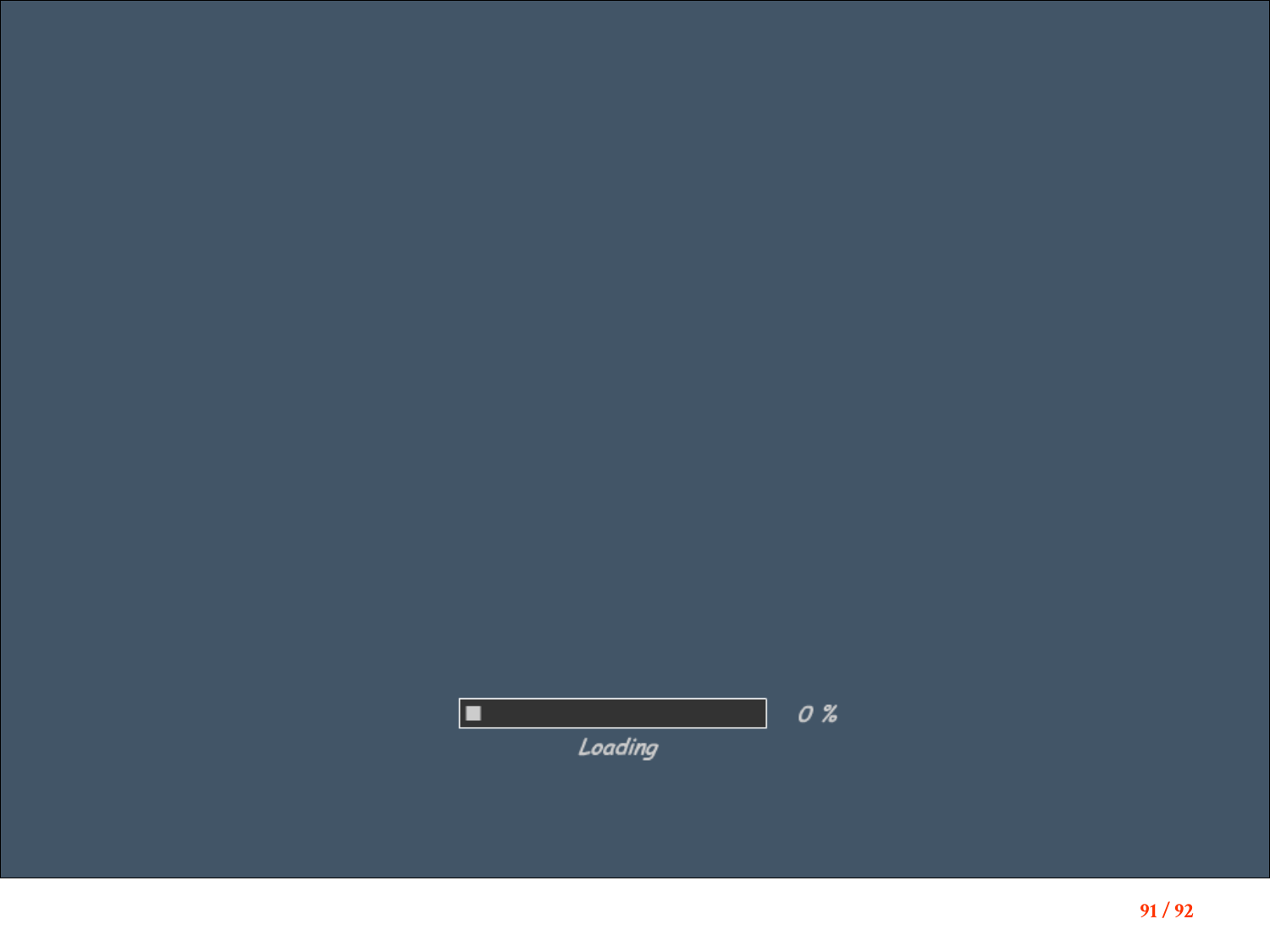

# Plate Motions Through Time
91 / 92